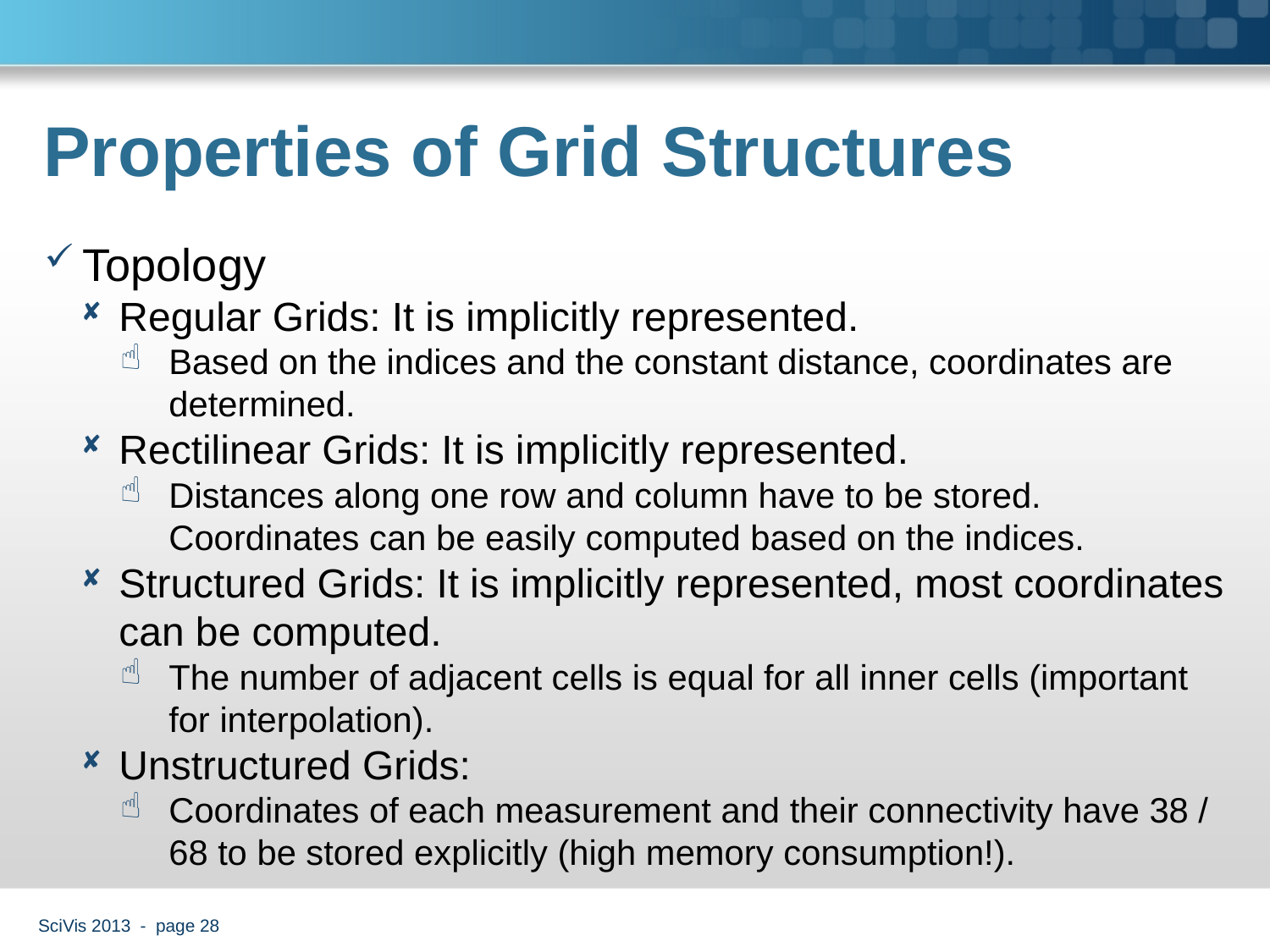

# Properties of Grid Structures
Topology
Regular Grids: It is implicitly represented.
Based on the indices and the constant distance, coordinates are determined.
Rectilinear Grids: It is implicitly represented.
Distances along one row and column have to be stored. Coordinates can be easily computed based on the indices.
Structured Grids: It is implicitly represented, most coordinates can be computed.
The number of adjacent cells is equal for all inner cells (important for interpolation).
Unstructured Grids:
Coordinates of each measurement and their connectivity have 38 / 68 to be stored explicitly (high memory consumption!).
SciVis 2013  -  page 28